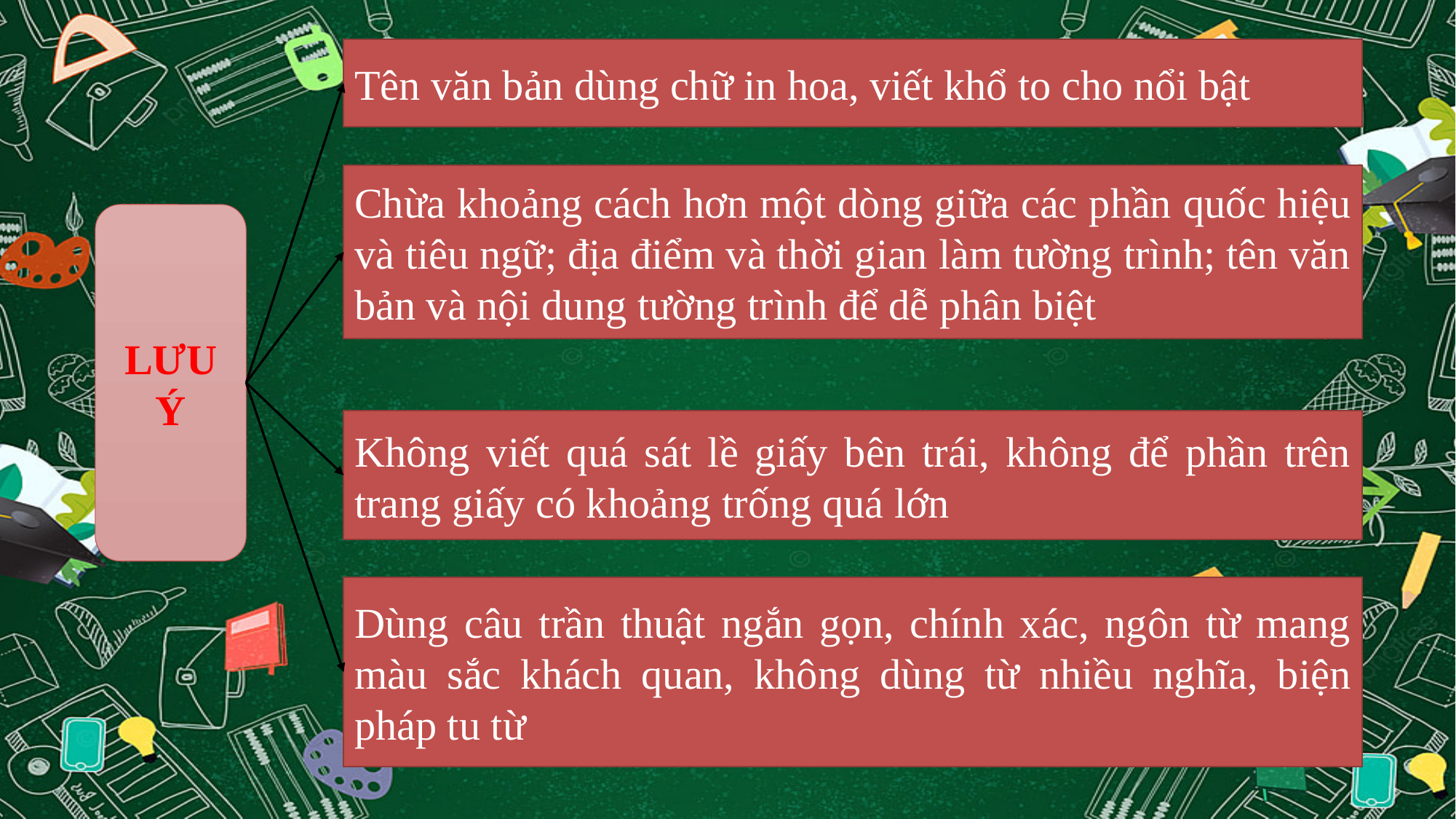

Tên văn bản dùng chữ in hoa, viết khổ to cho nổi bật
Chừa khoảng cách hơn một dòng giữa các phần quốc hiệu và tiêu ngữ; địa điểm và thời gian làm tường trình; tên văn bản và nội dung tường trình để dễ phân biệt
LƯU
Ý
Không viết quá sát lề giấy bên trái, không để phần trên trang giấy có khoảng trống quá lớn
Dùng câu trần thuật ngắn gọn, chính xác, ngôn từ mang màu sắc khách quan, không dùng từ nhiều nghĩa, biện pháp tu từ